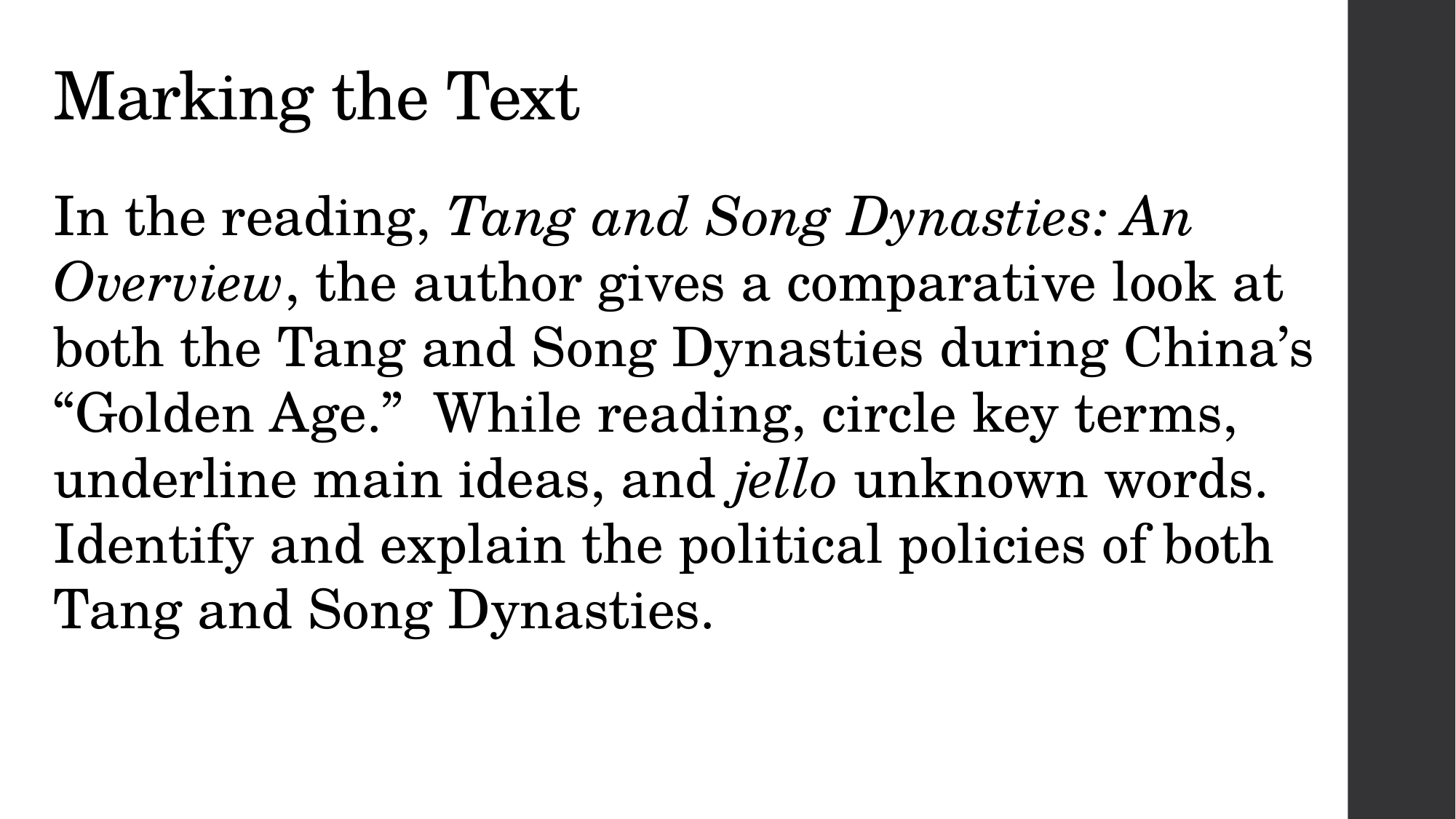

# Marking the Text
In the reading, Tang and Song Dynasties: An Overview, the author gives a comparative look at both the Tang and Song Dynasties during China’s “Golden Age.”  While reading, circle key terms, underline main ideas, and jello unknown words.  Identify and explain the political policies of both Tang and Song Dynasties.